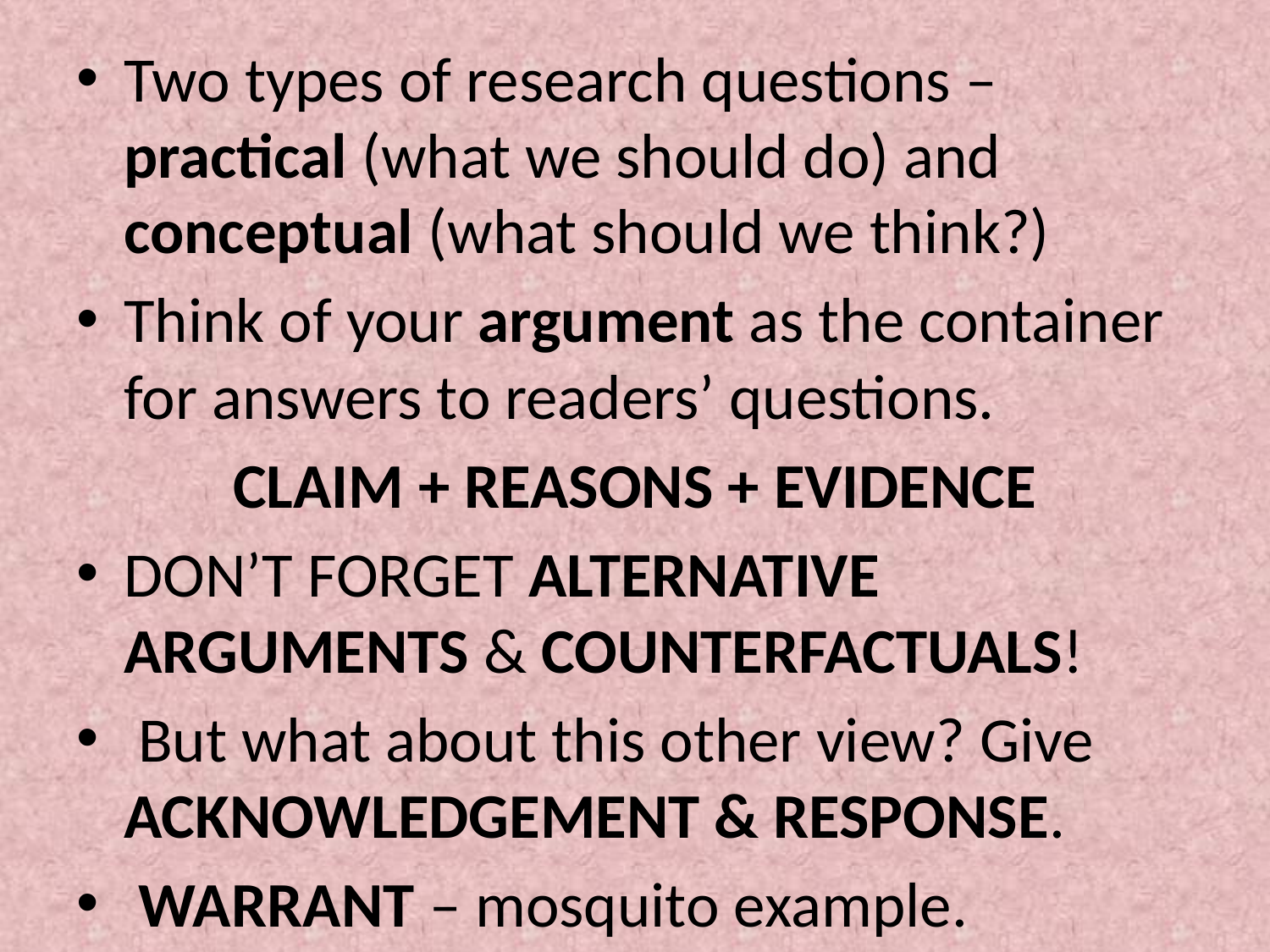

Two types of research questions – practical (what we should do) and conceptual (what should we think?)
Think of your argument as the container for answers to readers’ questions.
CLAIM + REASONS + EVIDENCE
DON’T FORGET ALTERNATIVE ARGUMENTS & COUNTERFACTUALS!
 But what about this other view? Give ACKNOWLEDGEMENT & RESPONSE.
 WARRANT – mosquito example.